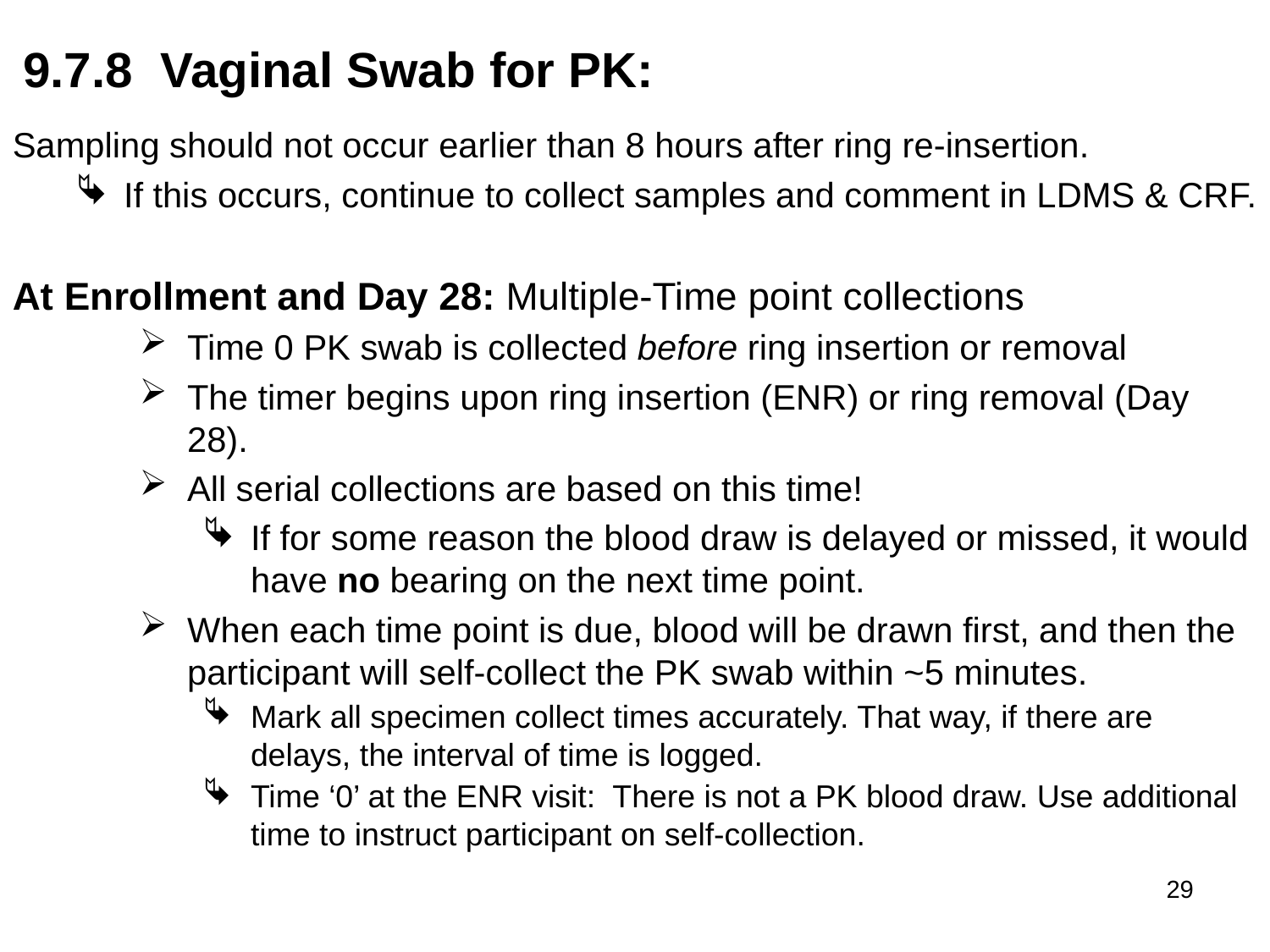

9.7.8  Vaginal Swab for PK:
Sampling should not occur earlier than 8 hours after ring re-insertion.
If this occurs, continue to collect samples and comment in LDMS & CRF.

At Enrollment and Day 28: Multiple-Time point collections
Time 0 PK swab is collected before ring insertion or removal
The timer begins upon ring insertion (ENR) or ring removal (Day 28).
All serial collections are based on this time!
If for some reason the blood draw is delayed or missed, it would have no bearing on the next time point.
When each time point is due, blood will be drawn first, and then the participant will self-collect the PK swab within ~5 minutes.
Mark all specimen collect times accurately. That way, if there are delays, the interval of time is logged.
Time ‘0’ at the ENR visit:  There is not a PK blood draw. Use additional time to instruct participant on self-collection.

29